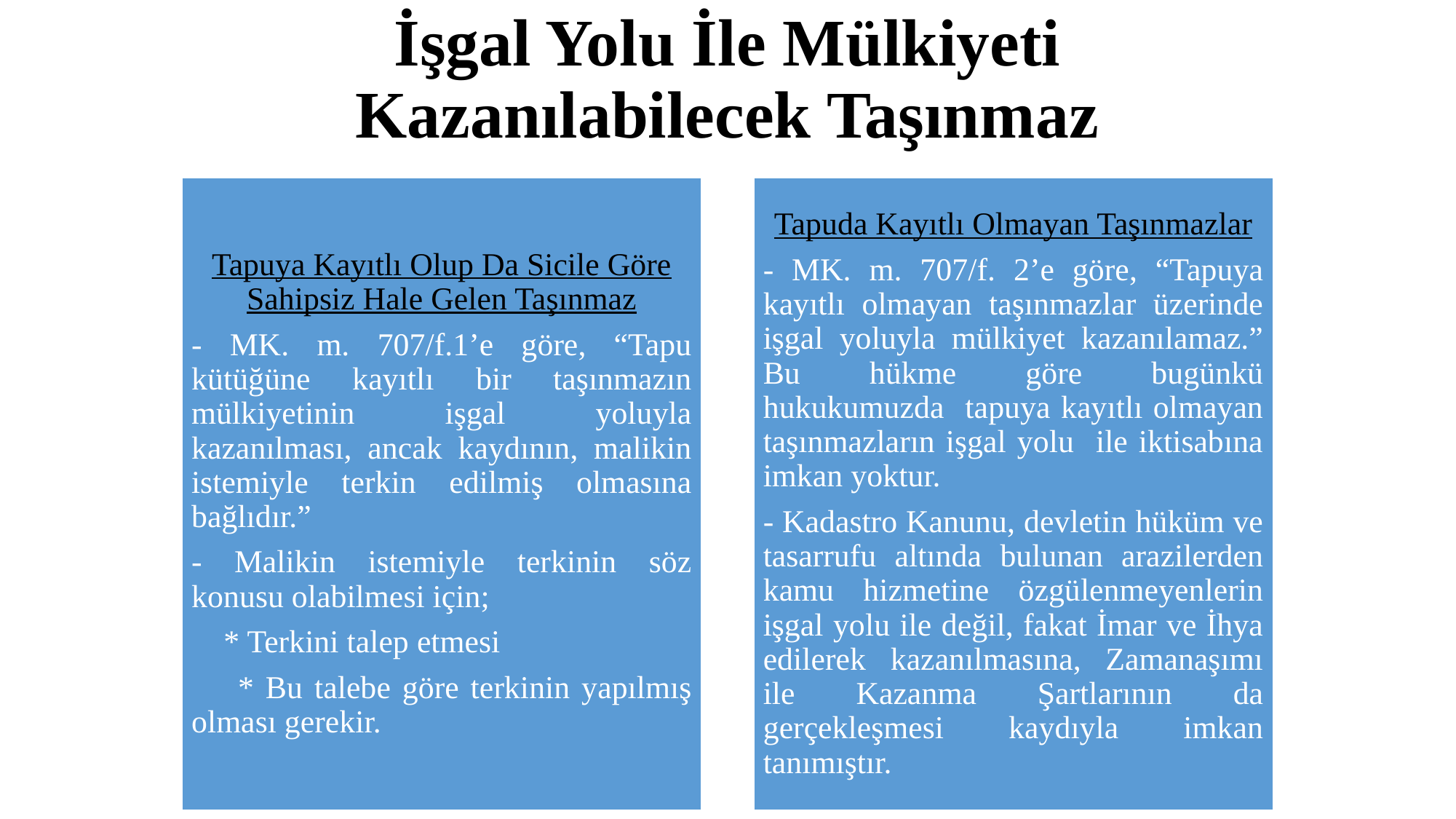

# İşgal Yolu İle Mülkiyeti Kazanılabilecek Taşınmaz
Tapuya Kayıtlı Olup Da Sicile Göre Sahipsiz Hale Gelen Taşınmaz
- MK. m. 707/f.1’e göre, “Tapu kütüğüne kayıtlı bir taşınmazın mülkiyetinin işgal yoluyla kazanılması, ancak kaydının, malikin istemiyle terkin edilmiş olmasına bağlıdır.”
- Malikin istemiyle terkinin söz konusu olabilmesi için;
    * Terkini talep etmesi
    * Bu talebe göre terkinin yapılmış olması gerekir.
Tapuda Kayıtlı Olmayan Taşınmazlar
- MK. m. 707/f. 2’e göre, “Tapuya kayıtlı olmayan taşınmazlar üzerinde işgal yoluyla mülkiyet kazanılamaz.” Bu hükme göre bugünkü hukukumuzda  tapuya kayıtlı olmayan taşınmazların işgal yolu  ile iktisabına imkan yoktur.
- Kadastro Kanunu, devletin hüküm ve tasarrufu altında bulunan arazilerden kamu hizmetine özgülenmeyenlerin işgal yolu ile değil, fakat İmar ve İhya edilerek kazanılmasına, Zamanaşımı ile Kazanma Şartlarının da gerçekleşmesi kaydıyla imkan tanımıştır.